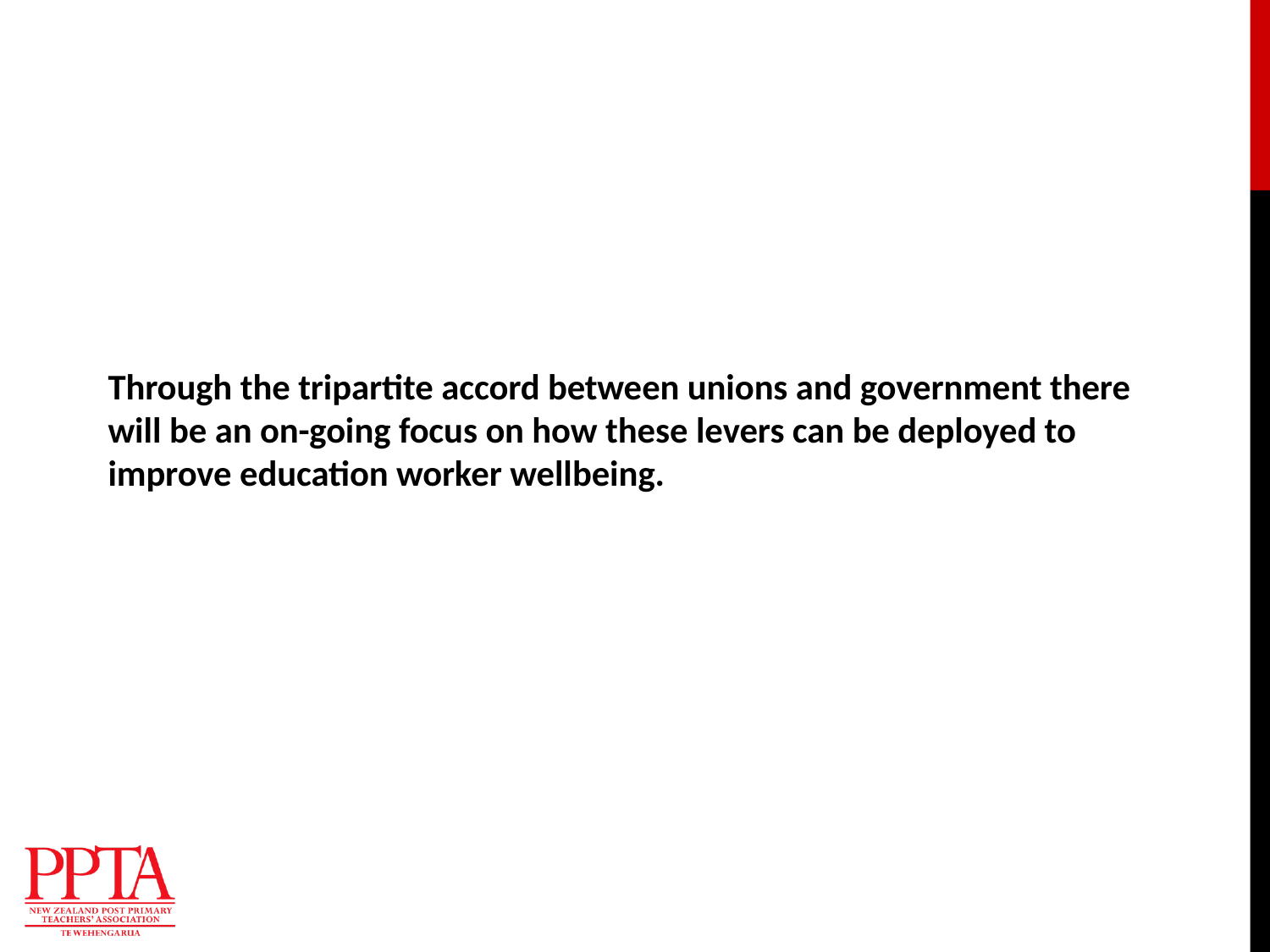

# Through the tripartite accord between unions and government there will be an on-going focus on how these levers can be deployed to improve education worker wellbeing.